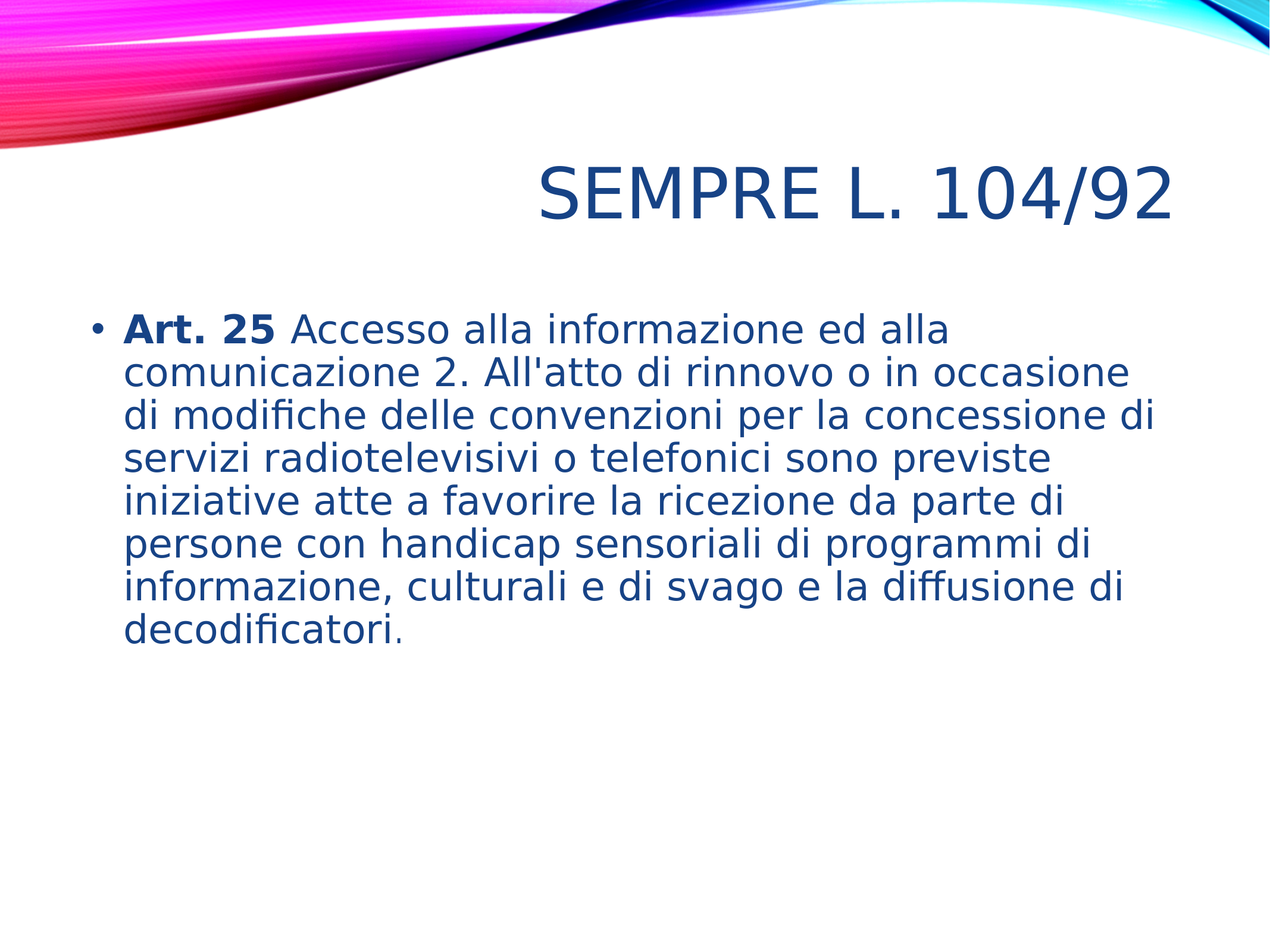

# Sempre L. 104/92
Art. 25 Accesso alla informazione ed alla comunicazione 2. All'atto di rinnovo o in occasione di modifiche delle convenzioni per la concessione di servizi radiotelevisivi o telefonici sono previste iniziative atte a favorire la ricezione da parte di persone con handicap sensoriali di programmi di informazione, culturali e di svago e la diffusione di decodificatori.